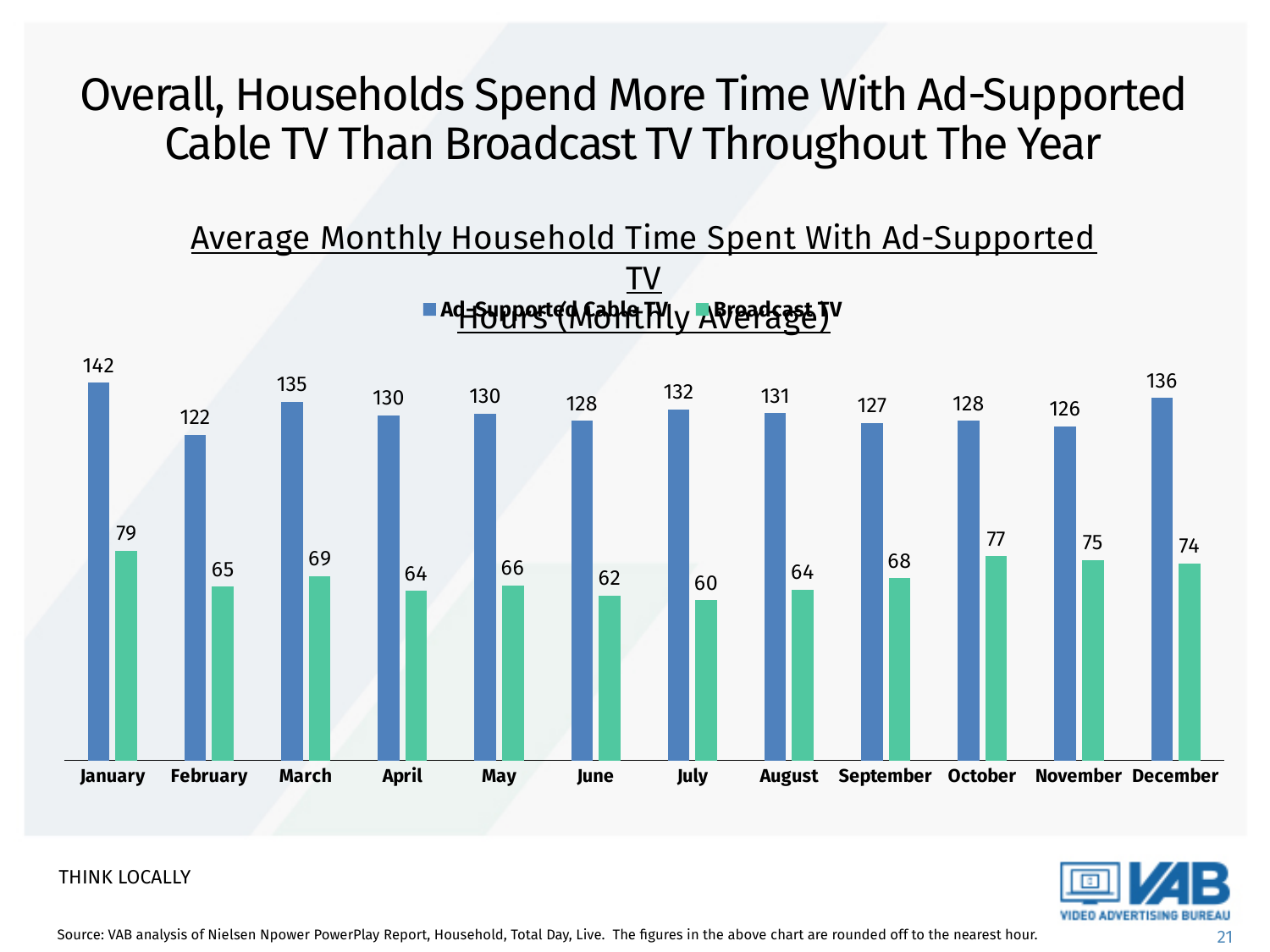

# Overall, Households Spend More Time With Ad-Supported Cable TV Than Broadcast TV Throughout The Year

### Chart: Average Monthly Household Time Spent With Ad-Supported TV
Hours (Monthly Average)

| Category | Ad-Supported Cable TV | Broadcast TV |
|---|---|---|
| January | 141.95391650806468 | 78.73275288634679 |
| February | 122.44724365218521 | 65.25468104837483 |
| March | 134.76267816237197 | 69.23993887583343 |
| April | 129.75210179968929 | 63.748841092758795 |
| May | 130.39336525843663 | 65.77225975171523 |
| June | 127.64277758121372 | 62.05244038024963 |
| July | 131.8909100762667 | 60.214971054769876 |
| August | 130.51722563615039 | 64.24562918647574 |
| September | 126.84917952026086 | 68.45419602123314 |
| October | 127.6409230419643 | 76.70982685052171 |
| November | 125.5511960415763 | 75.30372700011334 |
| December | 136.28191381862652 | 74.08344747389323 |
THINK LOCALLY
Source: VAB analysis of Nielsen Npower PowerPlay Report, Household, Total Day, Live.  The figures in the above chart are rounded off to the nearest hour.